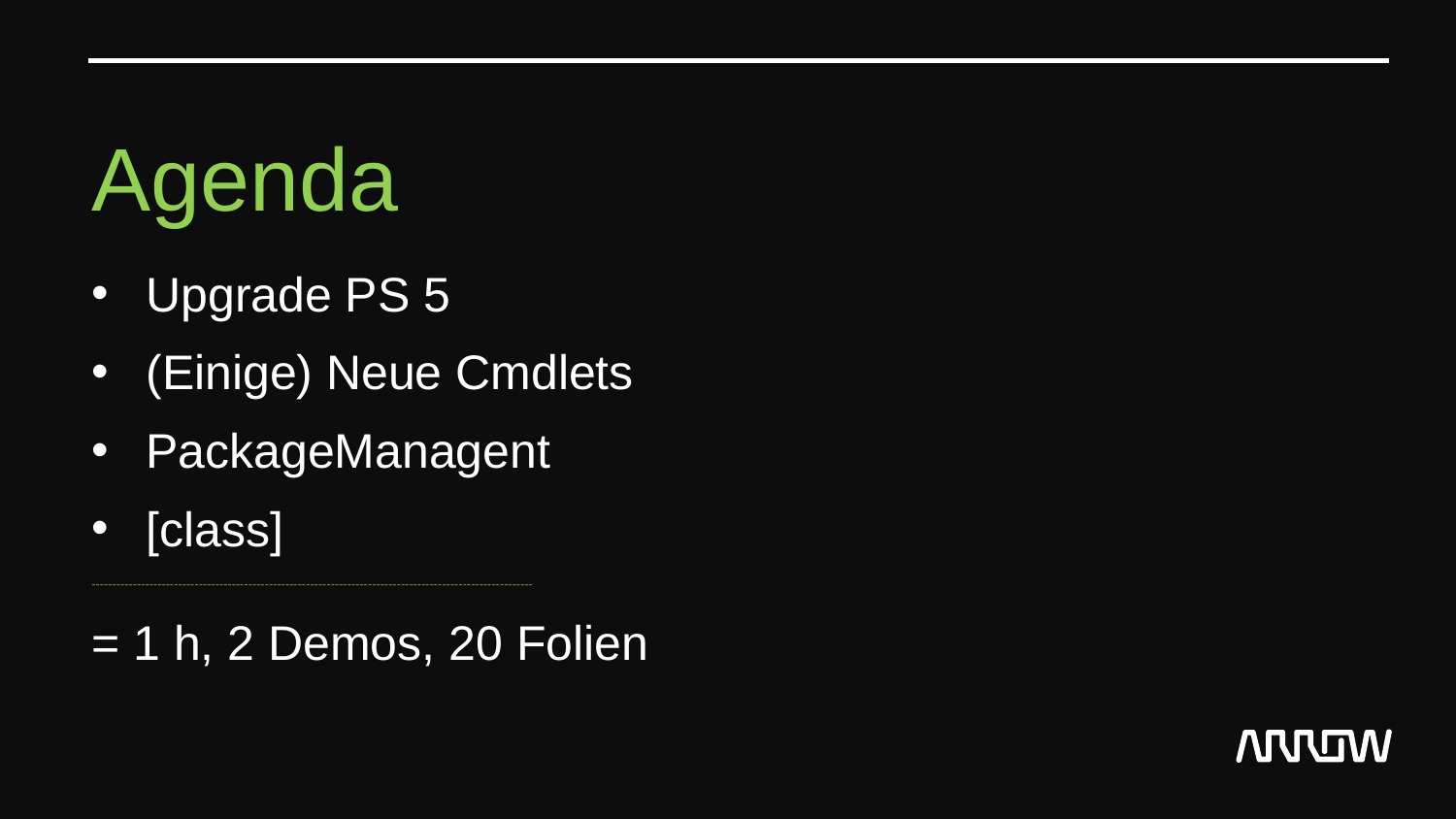

# Agenda
Upgrade PS 5
(Einige) Neue Cmdlets
PackageManagent
[class]
-----------------------------------------------------------------------------------------------------------
= 1 h, 2 Demos, 20 Folien